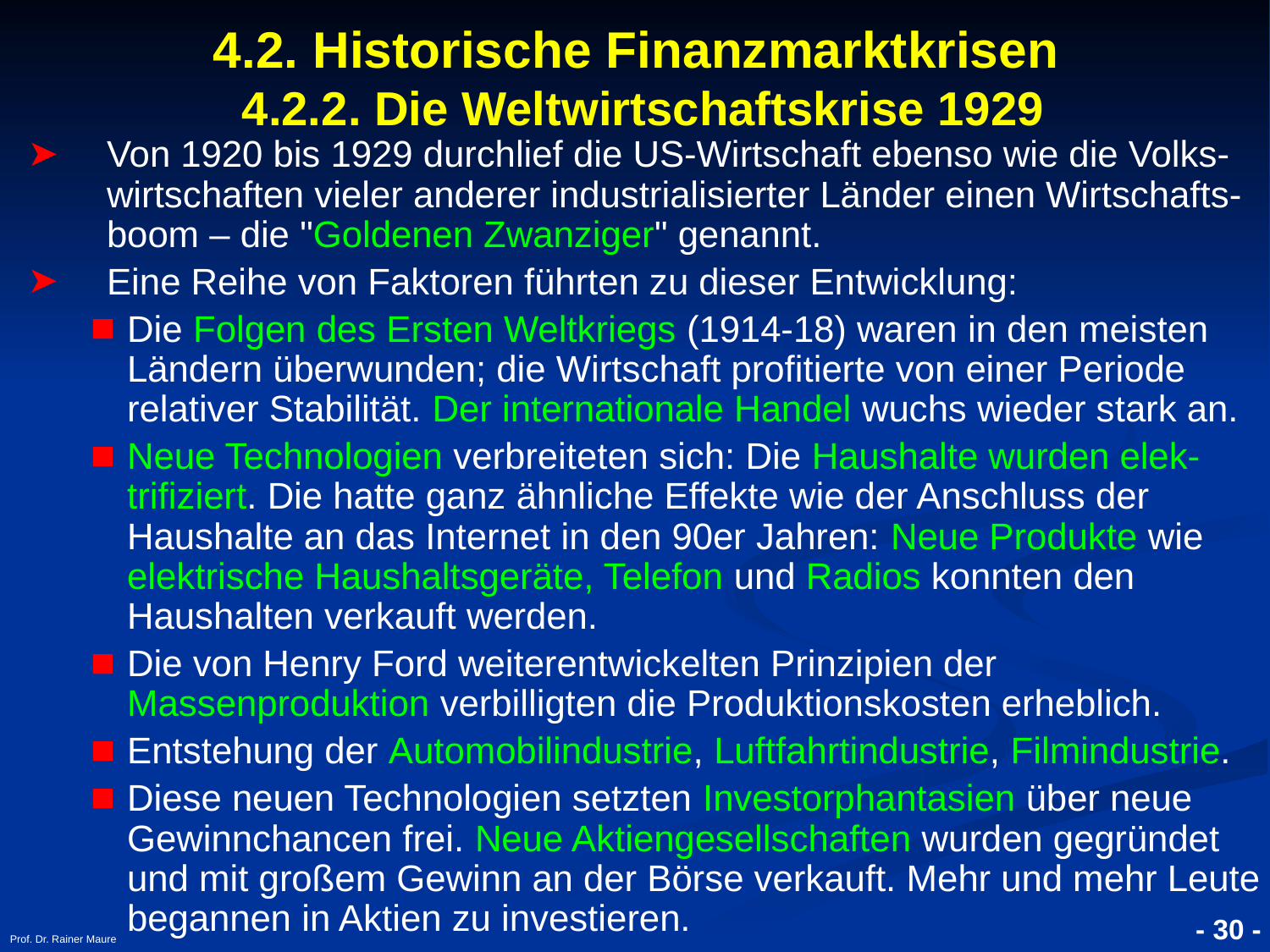

# 4.2. Historische Finanzmarktkrisen 4.2.2. Die Weltwirtschaftskrise 1929
Von 1920 bis 1929 durchlief die US-Wirtschaft ebenso wie die Volks-wirtschaften vieler anderer industrialisierter Länder einen Wirtschafts-boom – die "Goldenen Zwanziger" genannt.
Eine Reihe von Faktoren führten zu dieser Entwicklung:
Die Folgen des Ersten Weltkriegs (1914-18) waren in den meisten Ländern überwunden; die Wirtschaft profitierte von einer Periode relativer Stabilität. Der internationale Handel wuchs wieder stark an.
Neue Technologien verbreiteten sich: Die Haushalte wurden elek-trifiziert. Die hatte ganz ähnliche Effekte wie der Anschluss der Haushalte an das Internet in den 90er Jahren: Neue Produkte wie elektrische Haushaltsgeräte, Telefon und Radios konnten den Haushalten verkauft werden.
Die von Henry Ford weiterentwickelten Prinzipien der Massenproduktion verbilligten die Produktionskosten erheblich.
Entstehung der Automobilindustrie, Luftfahrtindustrie, Filmindustrie.
Diese neuen Technologien setzten Investorphantasien über neue Gewinnchancen frei. Neue Aktiengesellschaften wurden gegründet und mit großem Gewinn an der Börse verkauft. Mehr und mehr Leute begannen in Aktien zu investieren.

Prof. Dr. Rainer Maure
- 30 -